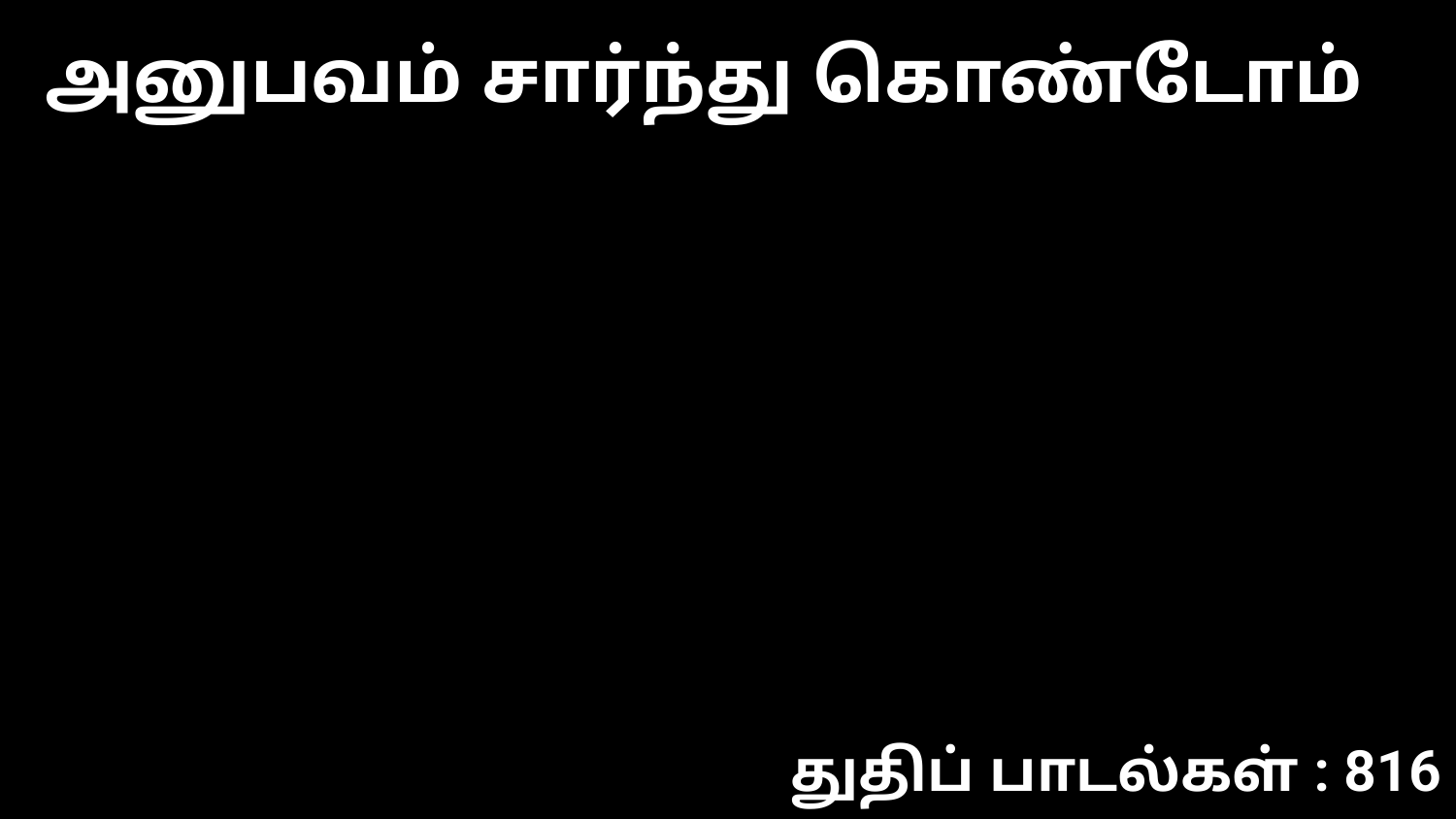

அனுபவம் சார்ந்து கொண்டோம்
துதிப் பாடல்கள் : 816